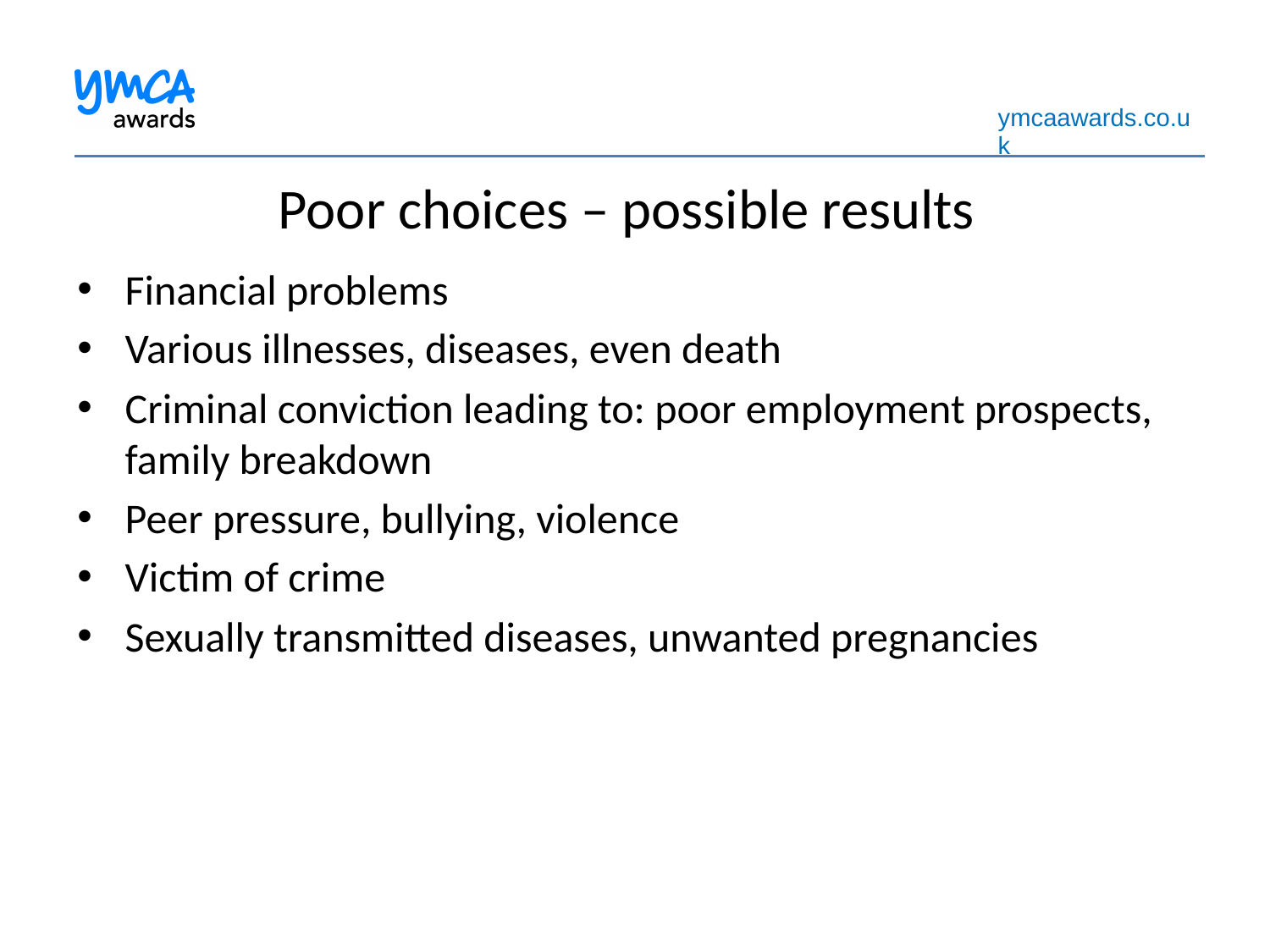

# Poor choices – possible results
Financial problems
Various illnesses, diseases, even death
Criminal conviction leading to: poor employment prospects, family breakdown
Peer pressure, bullying, violence
Victim of crime
Sexually transmitted diseases, unwanted pregnancies